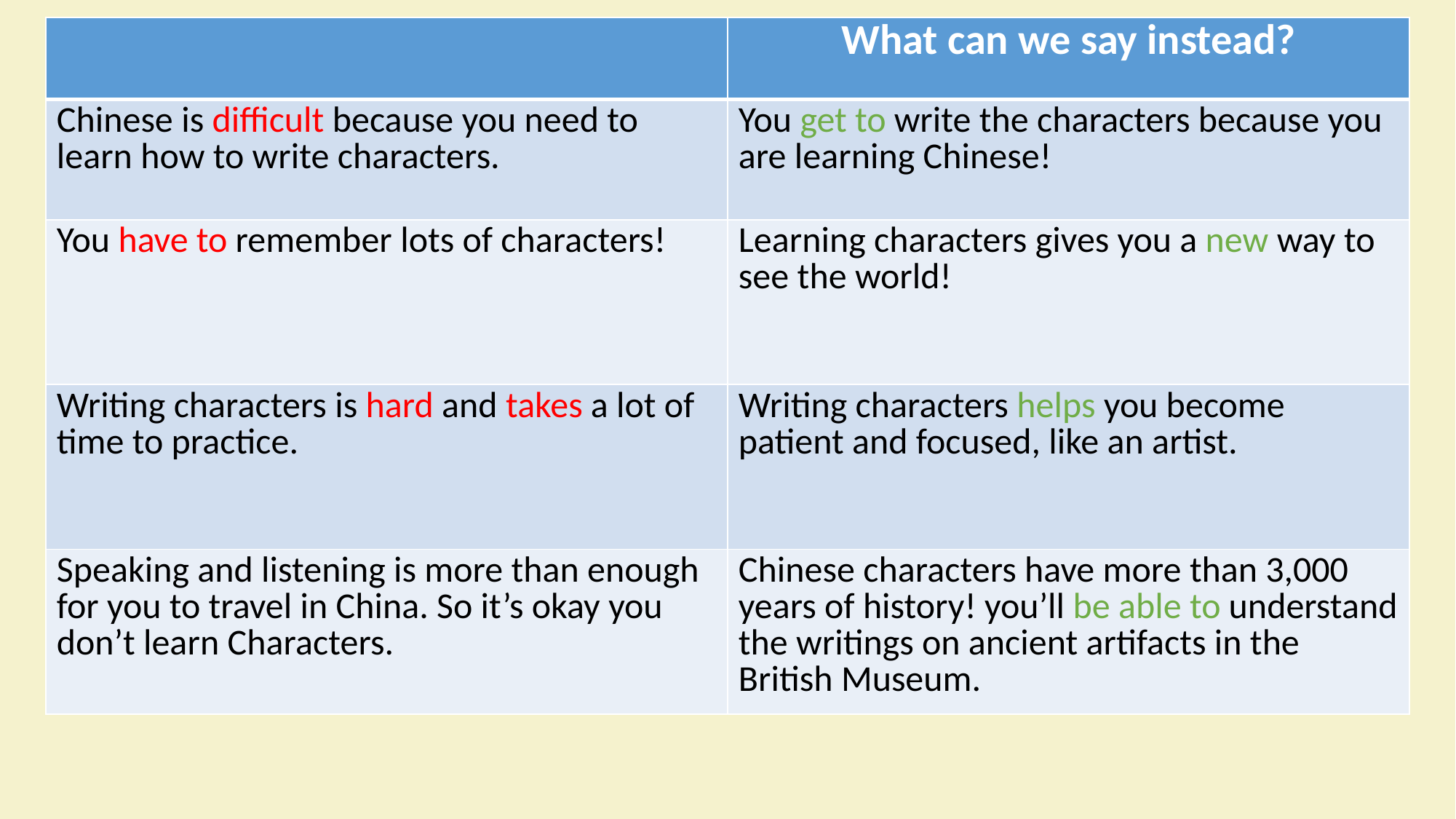

|  | What can we say instead? |
| --- | --- |
| Chinese is difficult because you need to learn how to write characters. | You get to write the characters because you are learning Chinese! |
| You have to remember lots of characters! | Learning characters gives you a new way to see the world! |
| Writing characters is hard and takes a lot of time to practice. | Writing characters helps you become patient and focused, like an artist. |
| Speaking and listening is more than enough for you to travel in China. So it’s okay you don’t learn Characters. | Chinese characters have more than 3,000 years of history! you’ll be able to understand the writings on ancient artifacts in the British Museum. |